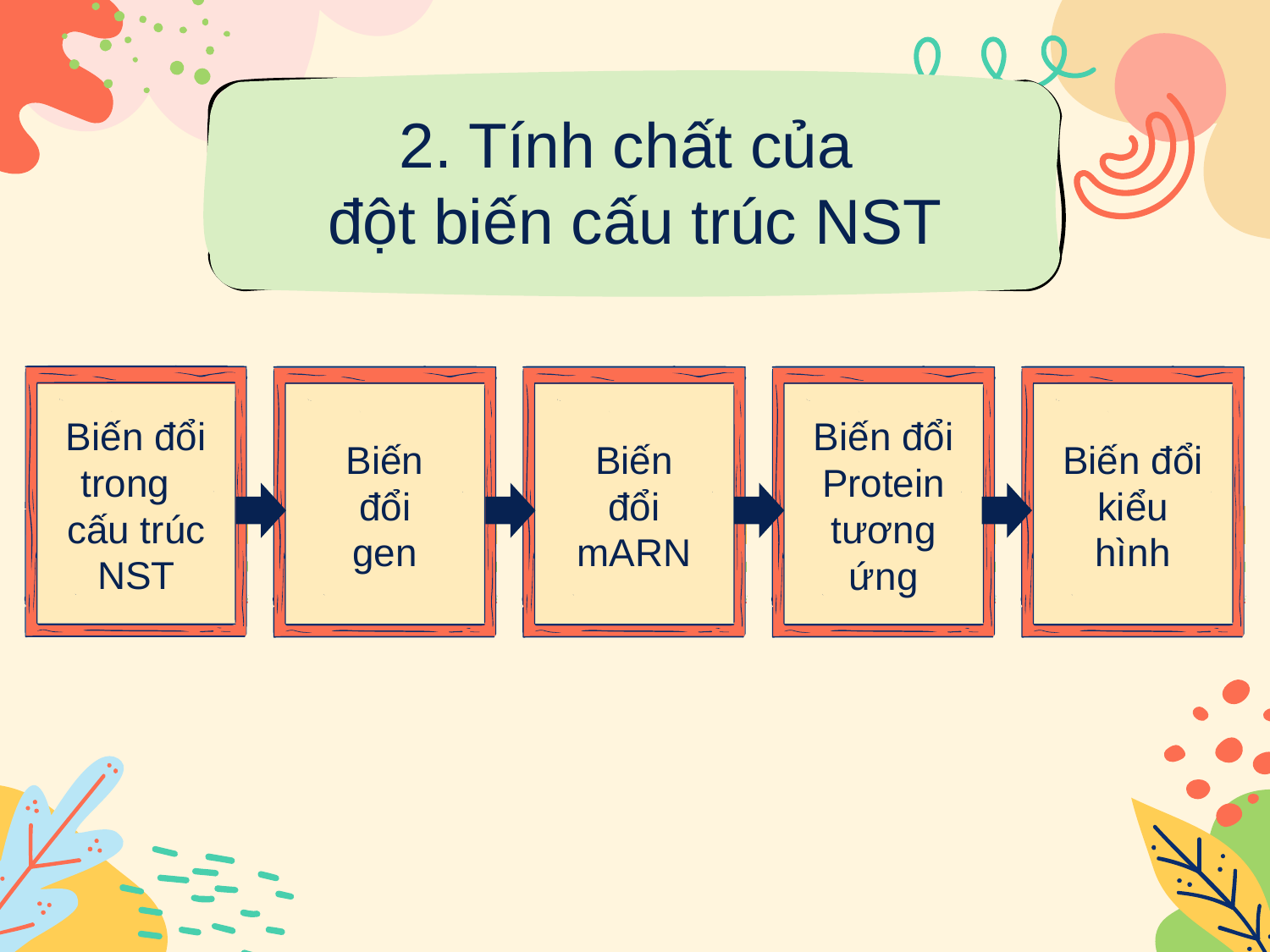

2. Tính chất của
đột biến cấu trúc NST

Biến đổi
trong
cấu trúc
NST

Biến
đổi
gen

Biến
đổi
mARN

Biến đổi
Protein
tương ứng

Biến đổi
kiểu
hình